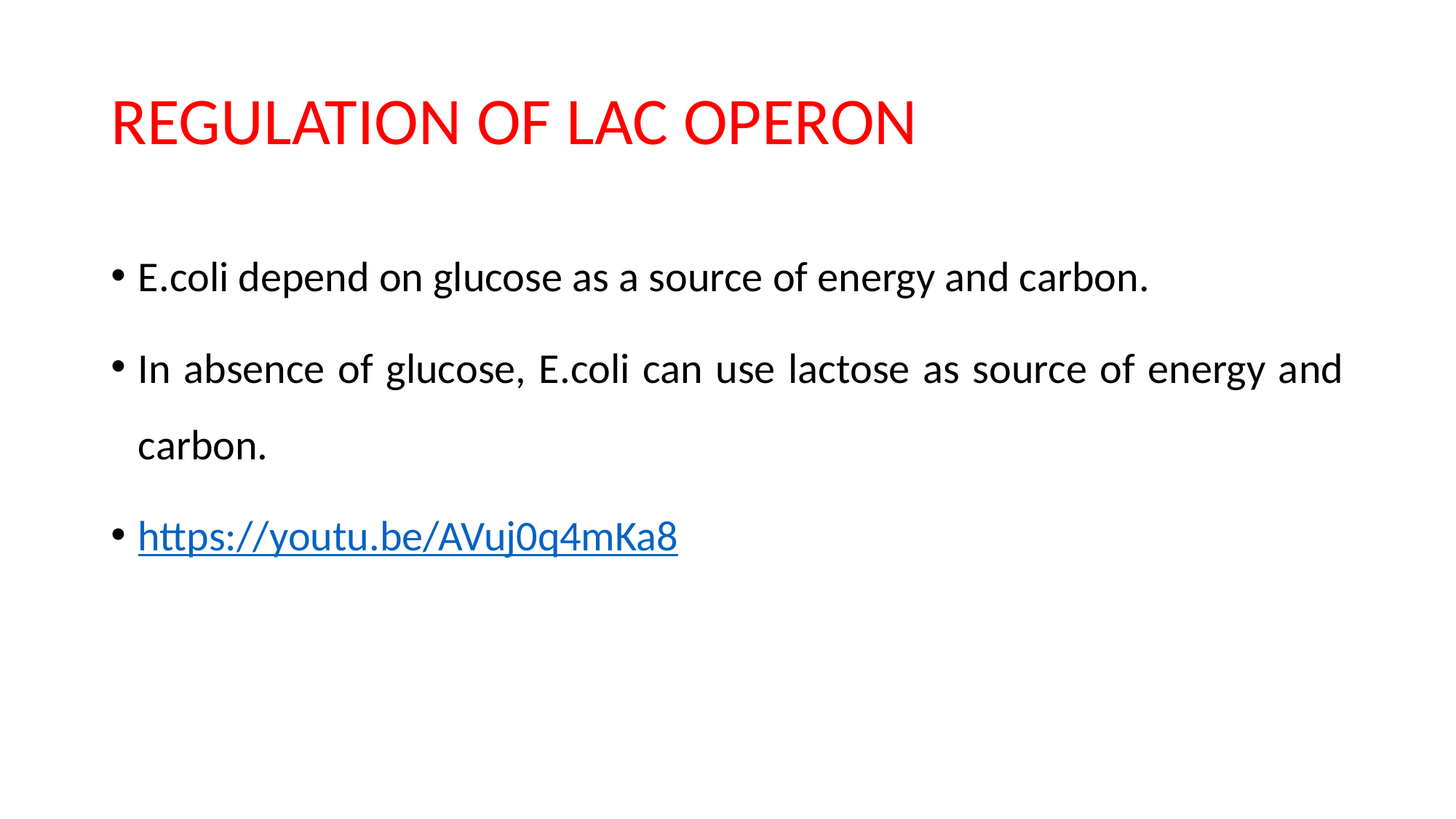

# REGULATION OF LAC OPERON
E.coli depend on glucose as a source of energy and carbon.
In absence of glucose, E.coli can use lactose as source of energy and carbon.
https://youtu.be/AVuj0q4mKa8